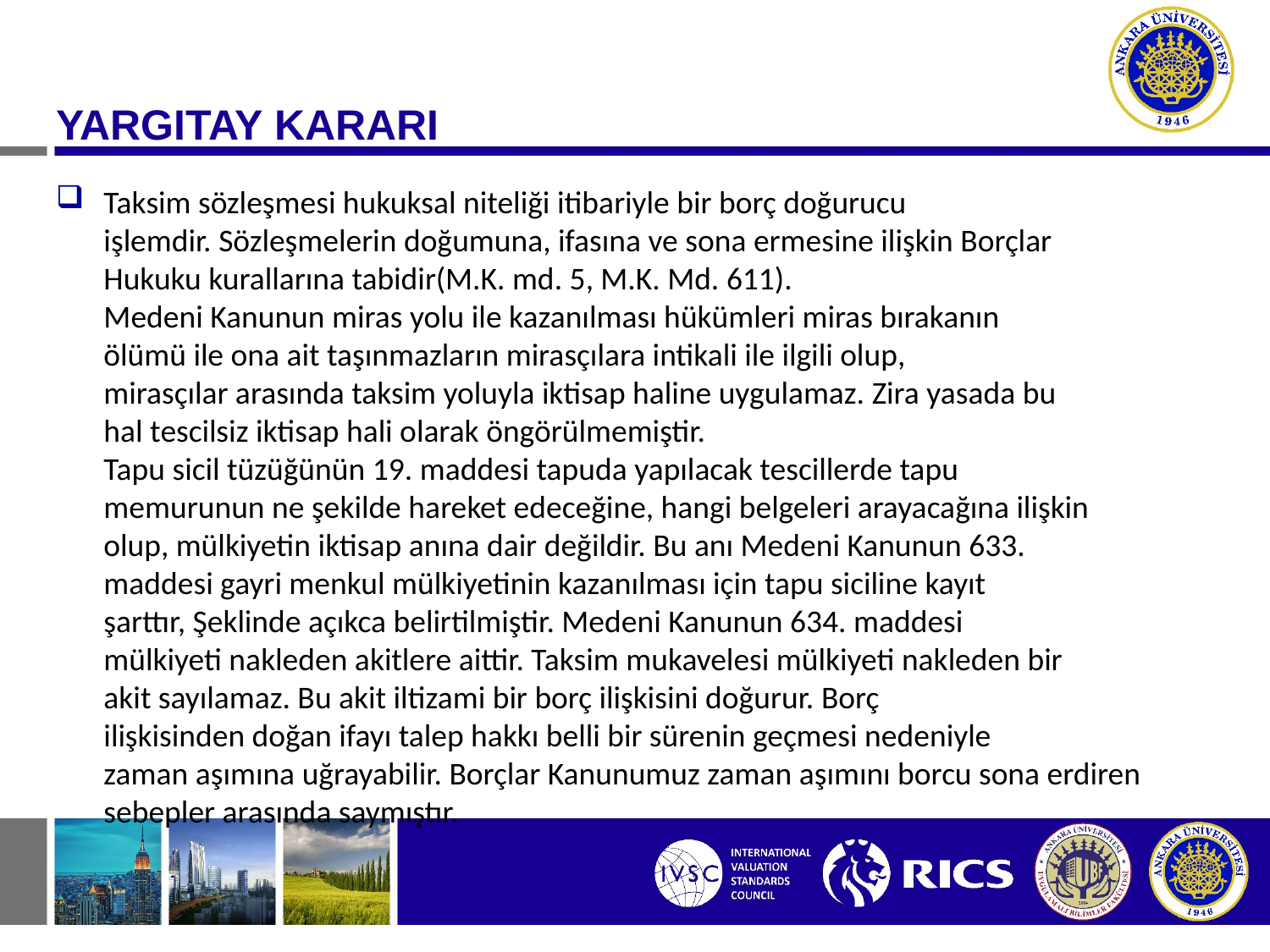

YARGITAY KARARI
Taksim sözleşmesi hukuksal niteliği itibariyle bir borç doğurucu
işlemdir. Sözleşmelerin doğumuna, ifasına ve sona ermesine ilişkin Borçlar
Hukuku kurallarına tabidir(M.K. md. 5, M.K. Md. 611).
Medeni Kanunun miras yolu ile kazanılması hükümleri miras bırakanın
ölümü ile ona ait taşınmazların mirasçılara intikali ile ilgili olup,
mirasçılar arasında taksim yoluyla iktisap haline uygulamaz. Zira yasada bu
hal tescilsiz iktisap hali olarak öngörülmemiştir.
Tapu sicil tüzüğünün 19. maddesi tapuda yapılacak tescillerde tapu
memurunun ne şekilde hareket edeceğine, hangi belgeleri arayacağına ilişkin
olup, mülkiyetin iktisap anına dair değildir. Bu anı Medeni Kanunun 633.
maddesi gayri menkul mülkiyetinin kazanılması için tapu siciline kayıt
şarttır, Şeklinde açıkca belirtilmiştir. Medeni Kanunun 634. maddesi
mülkiyeti nakleden akitlere aittir. Taksim mukavelesi mülkiyeti nakleden bir
akit sayılamaz. Bu akit iltizami bir borç ilişkisini doğurur. Borç
ilişkisinden doğan ifayı talep hakkı belli bir sürenin geçmesi nedeniyle
zaman aşımına uğrayabilir. Borçlar Kanunumuz zaman aşımını borcu sona erdiren
sebepler arasında saymıştır.